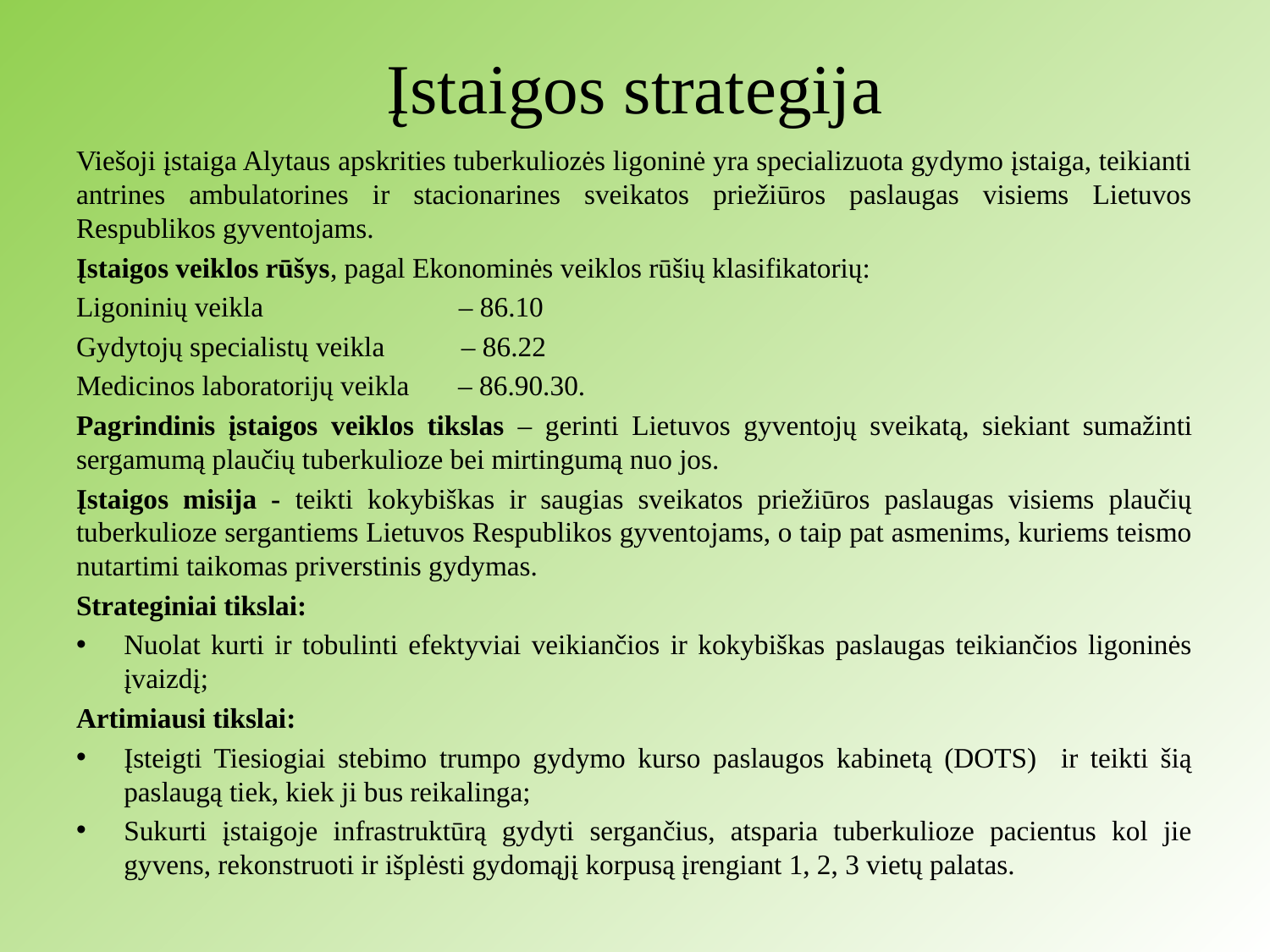

# Įstaigos strategija
Viešoji įstaiga Alytaus apskrities tuberkuliozės ligoninė yra specializuota gydymo įstaiga, teikianti antrines ambulatorines ir stacionarines sveikatos priežiūros paslaugas visiems Lietuvos Respublikos gyventojams.
Įstaigos veiklos rūšys, pagal Ekonominės veiklos rūšių klasifikatorių:
Ligoninių veikla                            – 86.10
Gydytojų specialistų veikla           – 86.22
Medicinos laboratorijų veikla       – 86.90.30.
Pagrindinis įstaigos veiklos tikslas – gerinti Lietuvos gyventojų sveikatą, siekiant sumažinti sergamumą plaučių tuberkulioze bei mirtingumą nuo jos.
Įstaigos misija - teikti kokybiškas ir saugias sveikatos priežiūros paslaugas visiems plaučių tuberkulioze sergantiems Lietuvos Respublikos gyventojams, o taip pat asmenims, kuriems teismo nutartimi taikomas priverstinis gydymas.
Strateginiai tikslai:
Nuolat kurti ir tobulinti efektyviai veikiančios ir kokybiškas paslaugas teikiančios ligoninės įvaizdį;
Artimiausi tikslai:
Įsteigti Tiesiogiai stebimo trumpo gydymo kurso paslaugos kabinetą (DOTS)  ir teikti šią paslaugą tiek, kiek ji bus reikalinga;
Sukurti įstaigoje infrastruktūrą gydyti sergančius, atsparia tuberkulioze pacientus kol jie gyvens, rekonstruoti ir išplėsti gydomąjį korpusą įrengiant 1, 2, 3 vietų palatas.